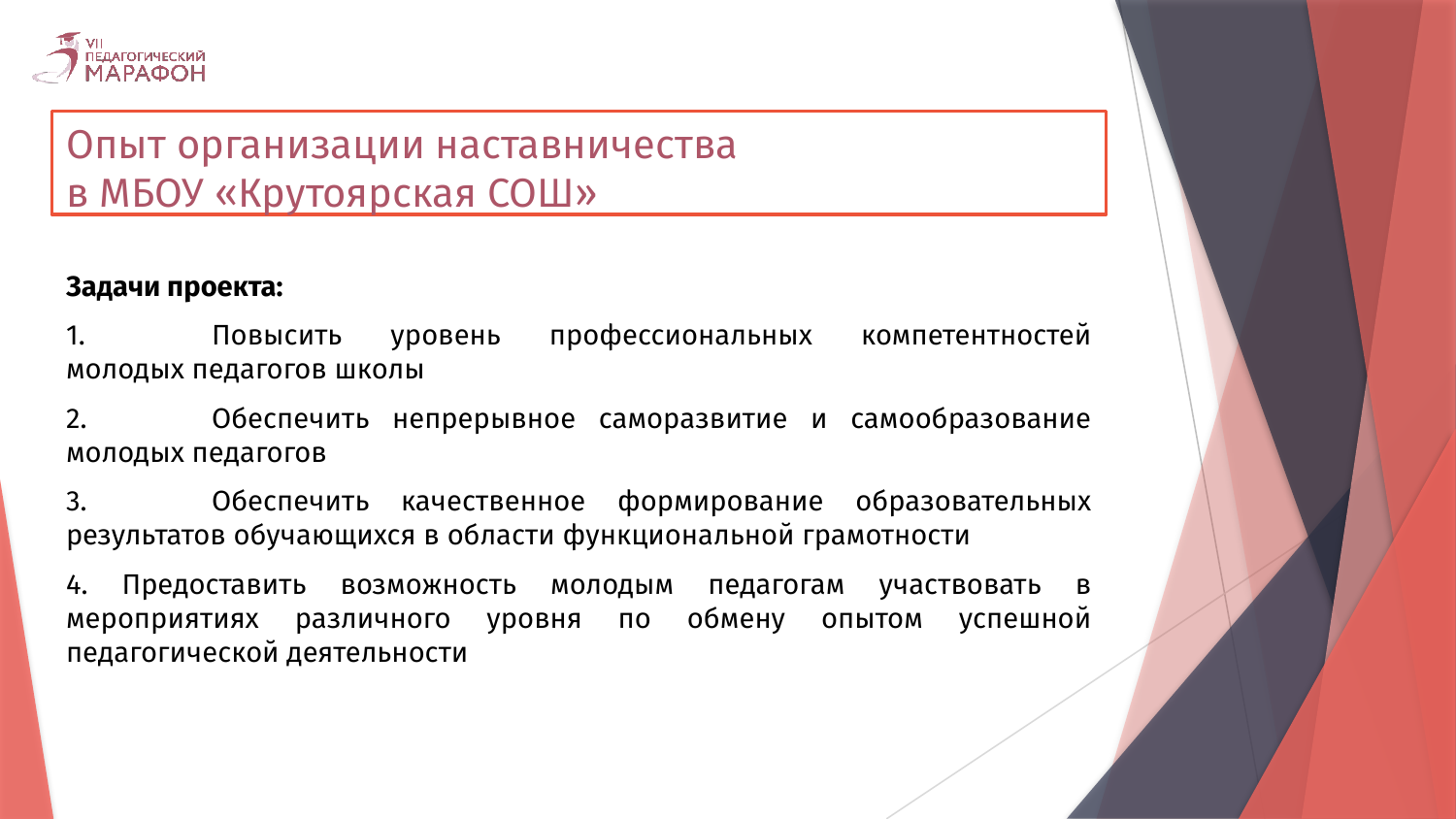

# Опыт организации наставничества в МБОУ «Крутоярская СОШ»
Задачи проекта:
1.	Повысить уровень профессиональных компетентностей молодых педагогов школы
2.	Обеспечить непрерывное саморазвитие и самообразование молодых педагогов
3.	Обеспечить качественное формирование образовательных результатов обучающихся в области функциональной грамотности
4. Предоставить возможность молодым педагогам участвовать в мероприятиях различного уровня по обмену опытом успешной педагогической деятельности